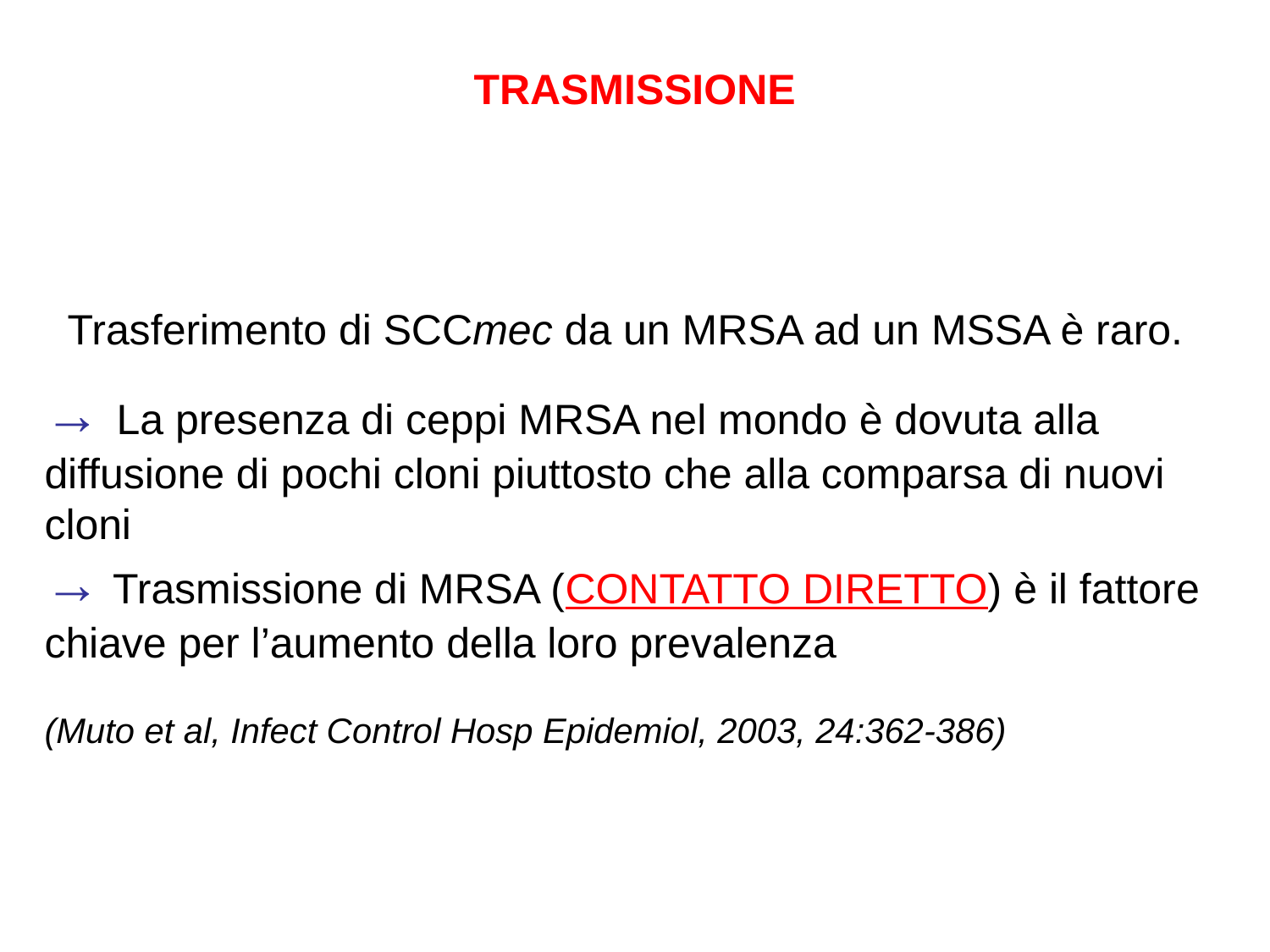

TRASMISSIONE
Trasferimento di SCCmec da un MRSA ad un MSSA è raro.
→ La presenza di ceppi MRSA nel mondo è dovuta alla diffusione di pochi cloni piuttosto che alla comparsa di nuovi cloni
→ Trasmissione di MRSA (CONTATTO DIRETTO) è il fattore chiave per l’aumento della loro prevalenza

(Muto et al, Infect Control Hosp Epidemiol, 2003, 24:362-386)